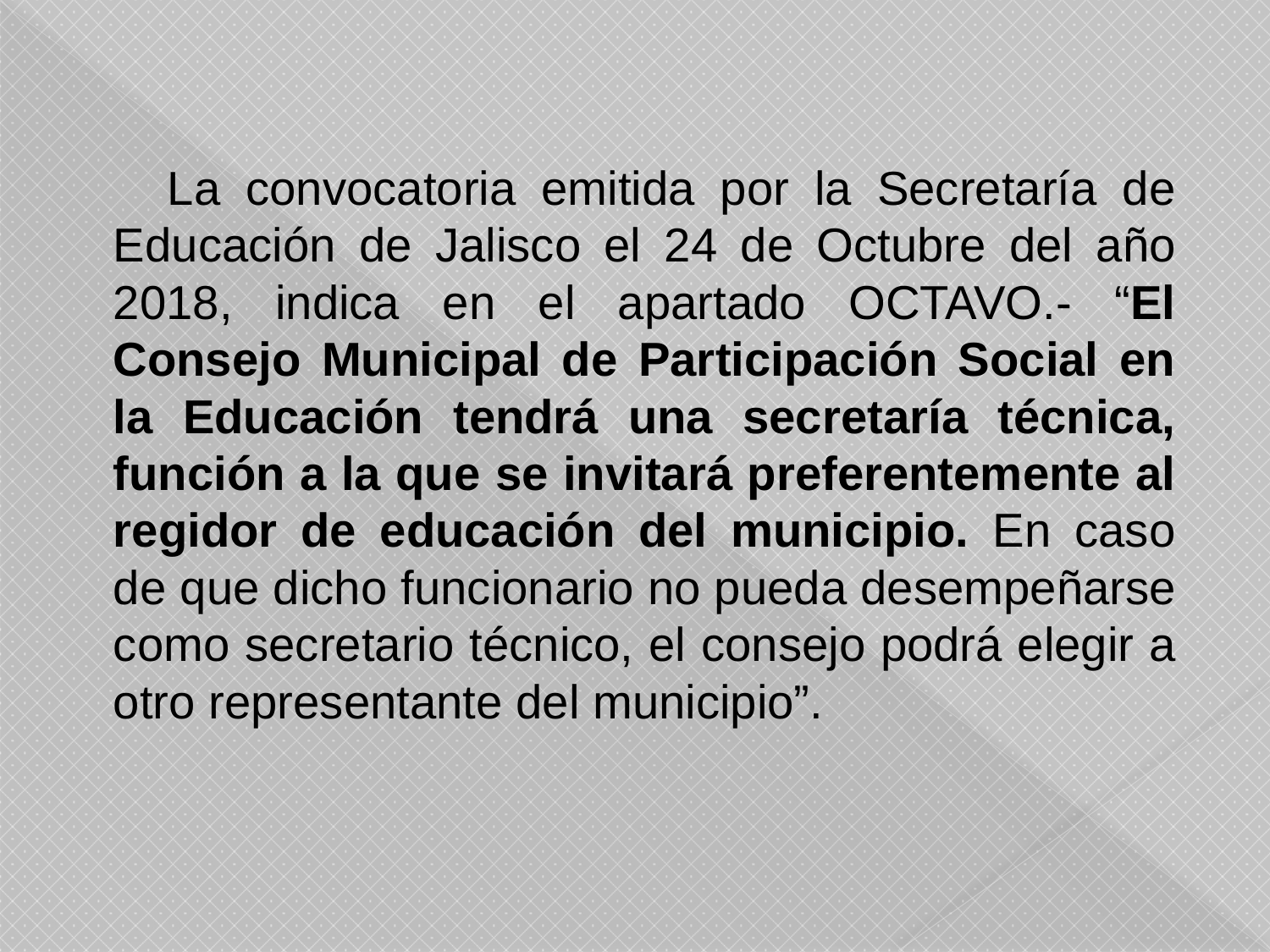

La convocatoria emitida por la Secretaría de Educación de Jalisco el 24 de Octubre del año 2018, indica en el apartado OCTAVO.- “El Consejo Municipal de Participación Social en la Educación tendrá una secretaría técnica, función a la que se invitará preferentemente al regidor de educación del municipio. En caso de que dicho funcionario no pueda desempeñarse como secretario técnico, el consejo podrá elegir a otro representante del municipio”.